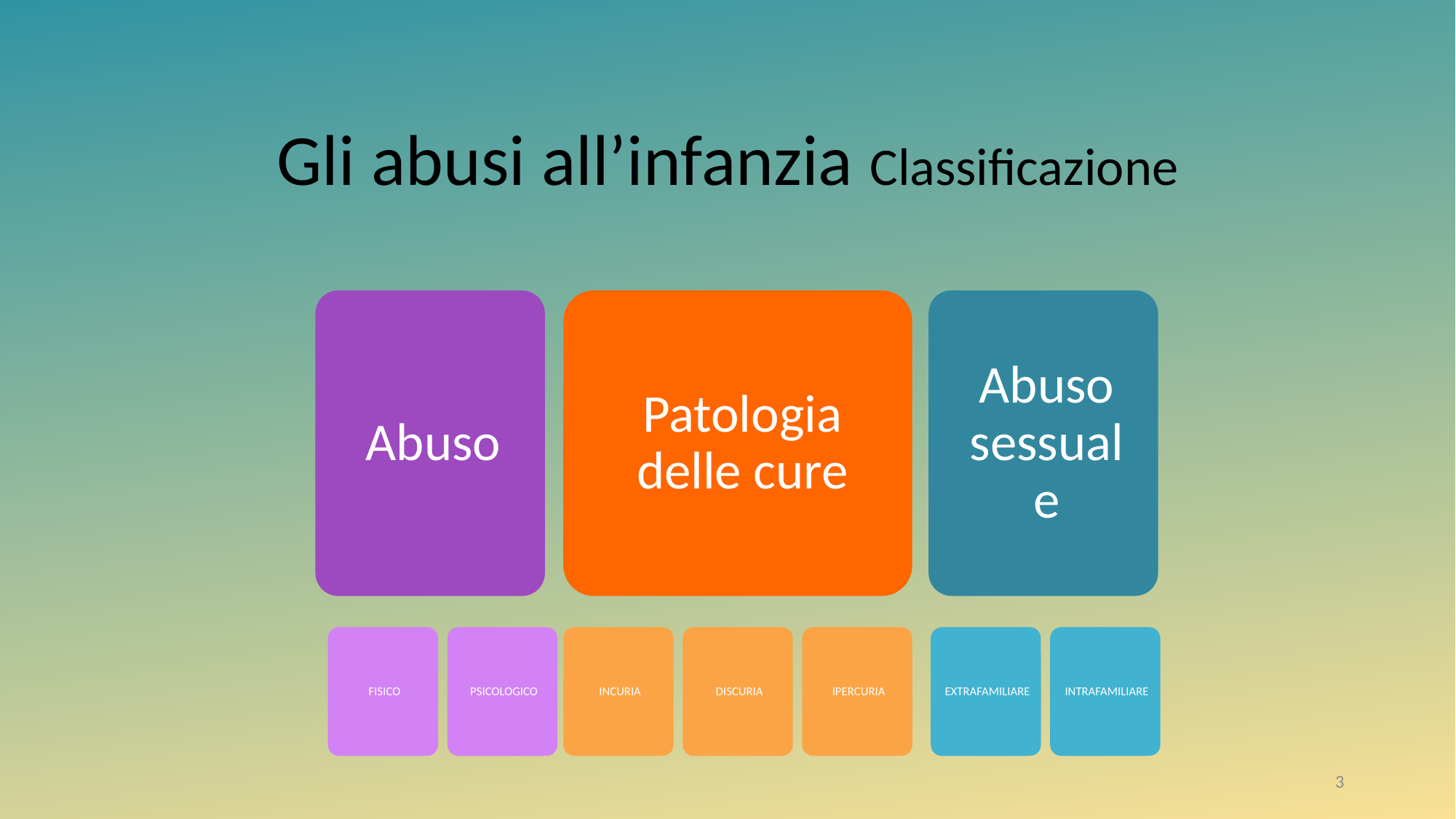

# Gli abusi all’infanzia Classificazione
Abuso
FISICO
PSICOLOGICO
Patologia delle cure
INCURIA
DISCURIA
IPERCURIA
Abuso sessuale
EXTRAFAMILIARE
INTRAFAMILIARE

3